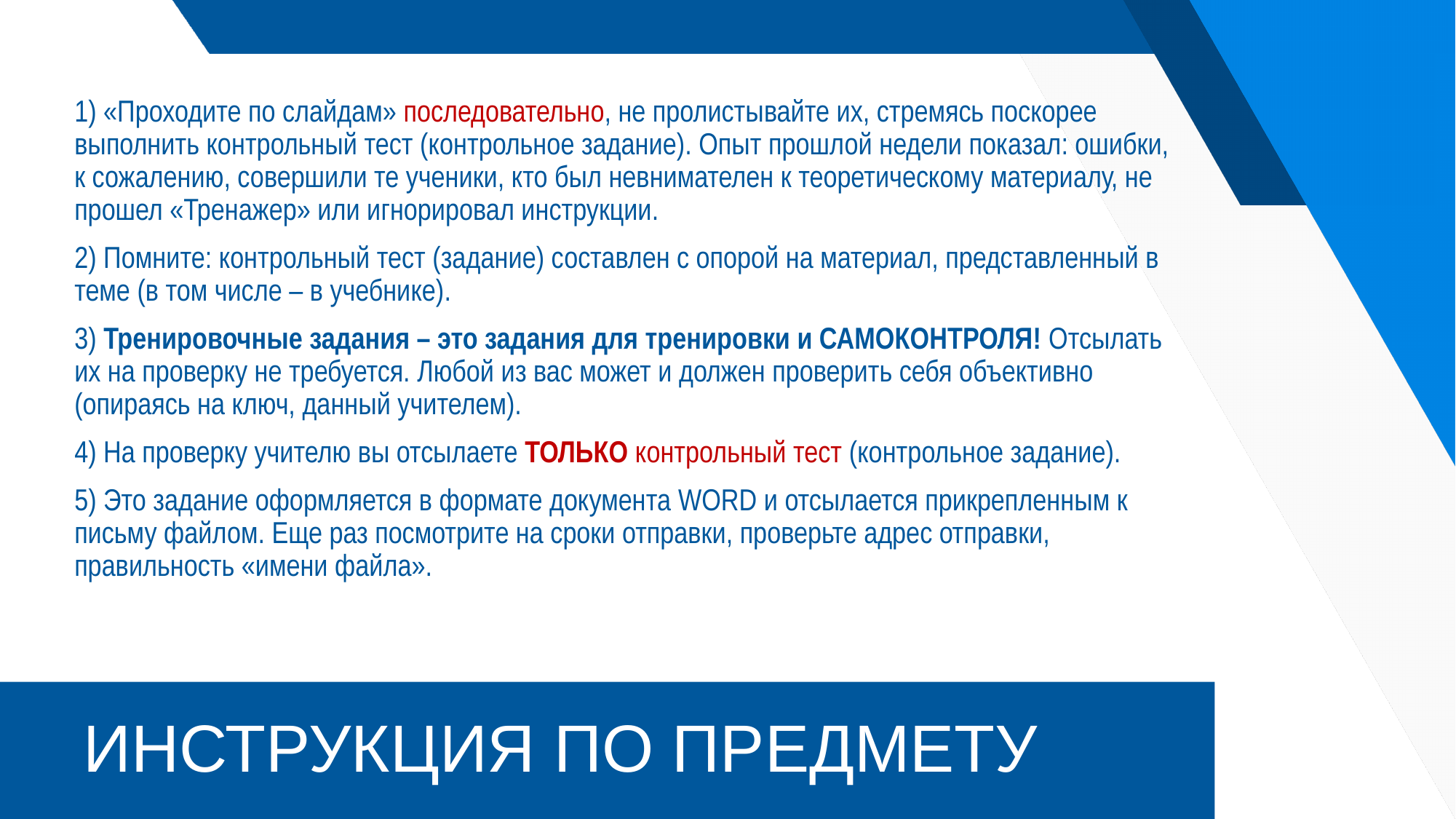

1) «Проходите по слайдам» последовательно, не пролистывайте их, стремясь поскорее выполнить контрольный тест (контрольное задание). Опыт прошлой недели показал: ошибки, к сожалению, совершили те ученики, кто был невнимателен к теоретическому материалу, не прошел «Тренажер» или игнорировал инструкции.
2) Помните: контрольный тест (задание) составлен с опорой на материал, представленный в теме (в том числе – в учебнике).
3) Тренировочные задания – это задания для тренировки и САМОКОНТРОЛЯ! Отсылать их на проверку не требуется. Любой из вас может и должен проверить себя объективно (опираясь на ключ, данный учителем).
4) На проверку учителю вы отсылаете ТОЛЬКО контрольный тест (контрольное задание).
5) Это задание оформляется в формате документа WORD и отсылается прикрепленным к письму файлом. Еще раз посмотрите на сроки отправки, проверьте адрес отправки, правильность «имени файла».

# ИНСТРУКЦИЯ ПО ПРЕДМЕТУ